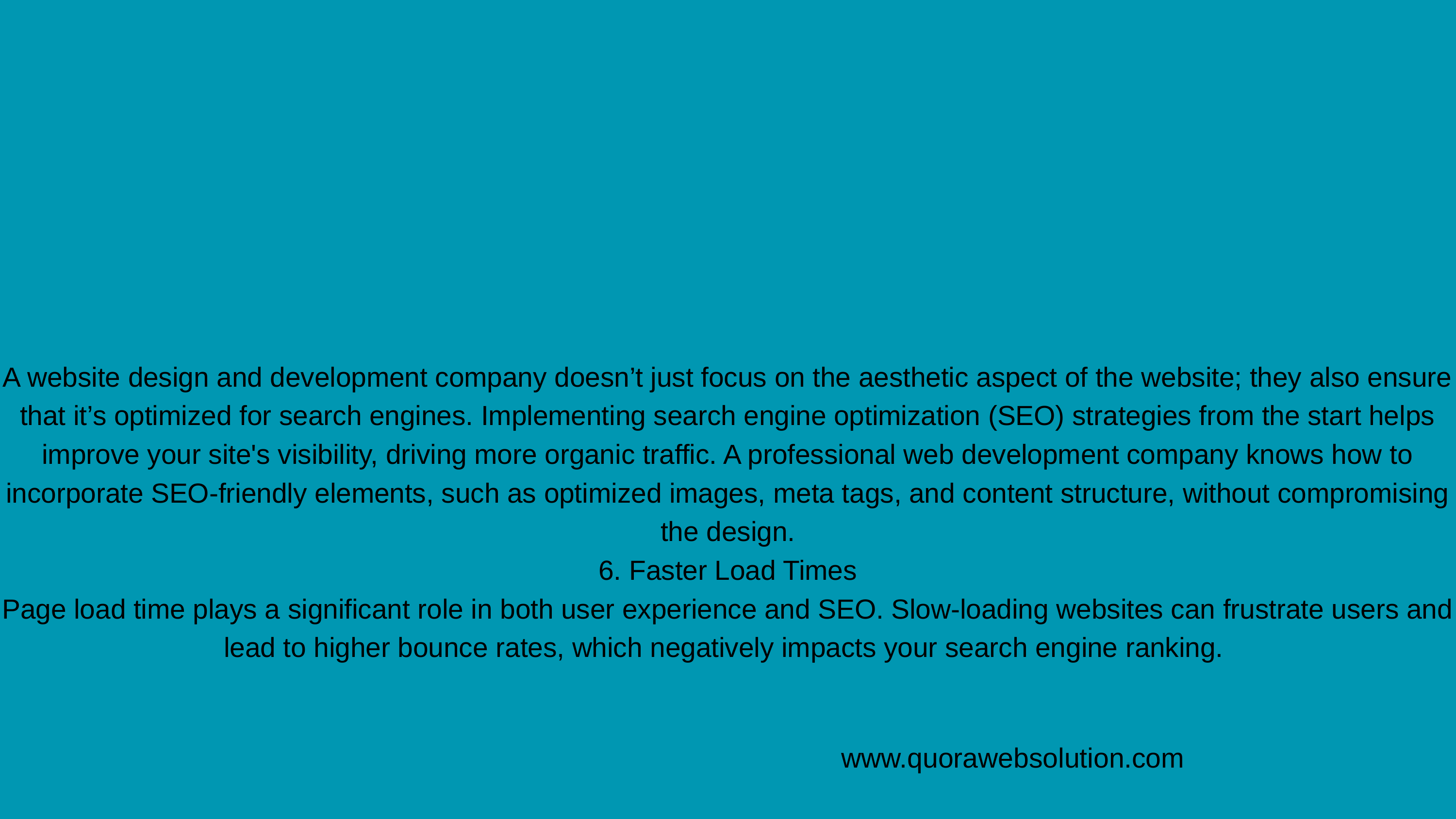

A website design and development company doesn’t just focus on the aesthetic aspect of the website; they also ensure that it’s optimized for search engines. Implementing search engine optimization (SEO) strategies from the start helps improve your site's visibility, driving more organic traffic. A professional web development company knows how to incorporate SEO-friendly elements, such as optimized images, meta tags, and content structure, without compromising the design.
6. Faster Load Times
Page load time plays a significant role in both user experience and SEO. Slow-loading websites can frustrate users and lead to higher bounce rates, which negatively impacts your search engine ranking.
www.quorawebsolution.com